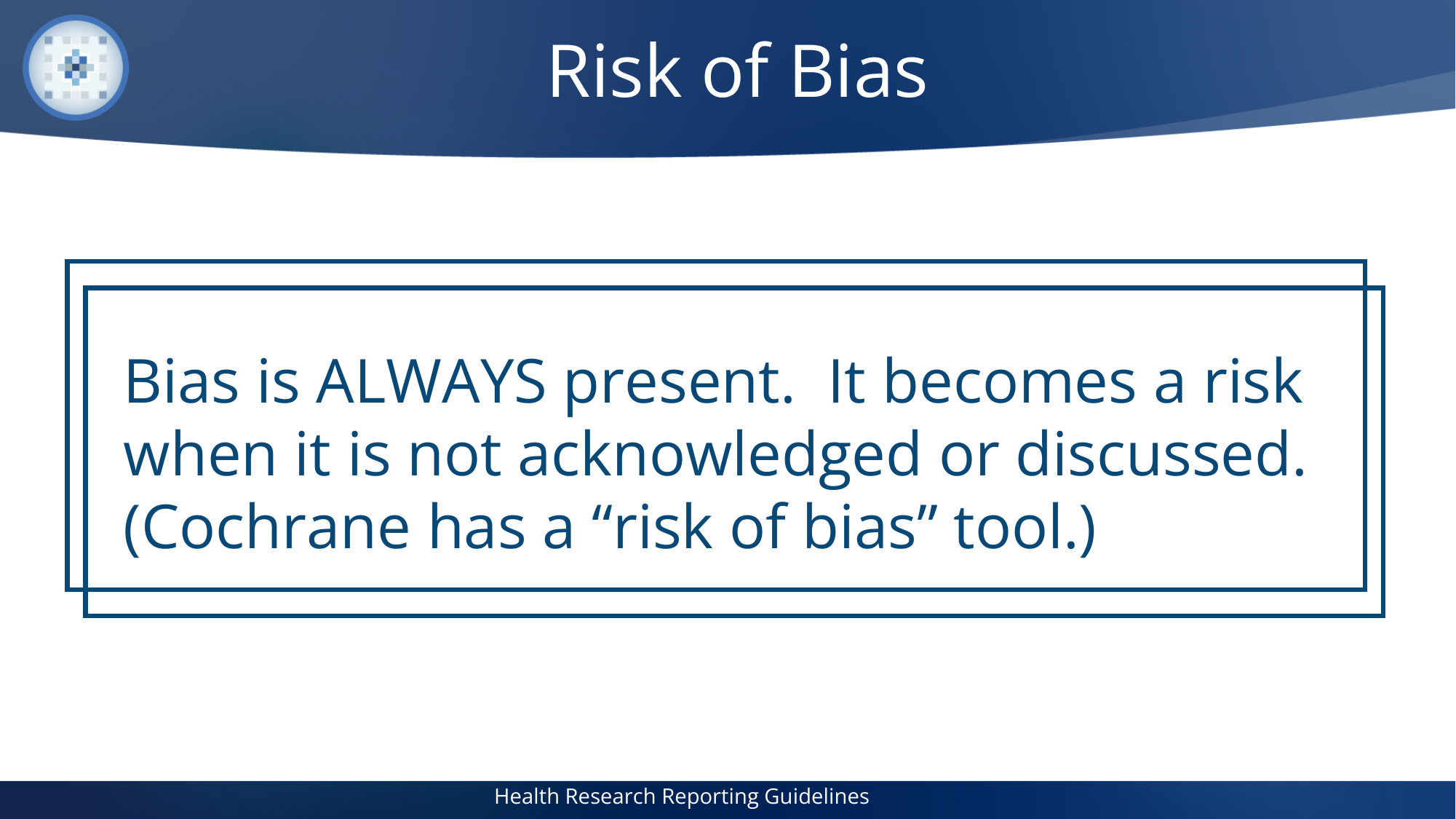

Risk of Bias

Bias is ALWAYS present.  It becomes a risk when it is not acknowledged or discussed. (Cochrane has a “risk of bias” tool.)